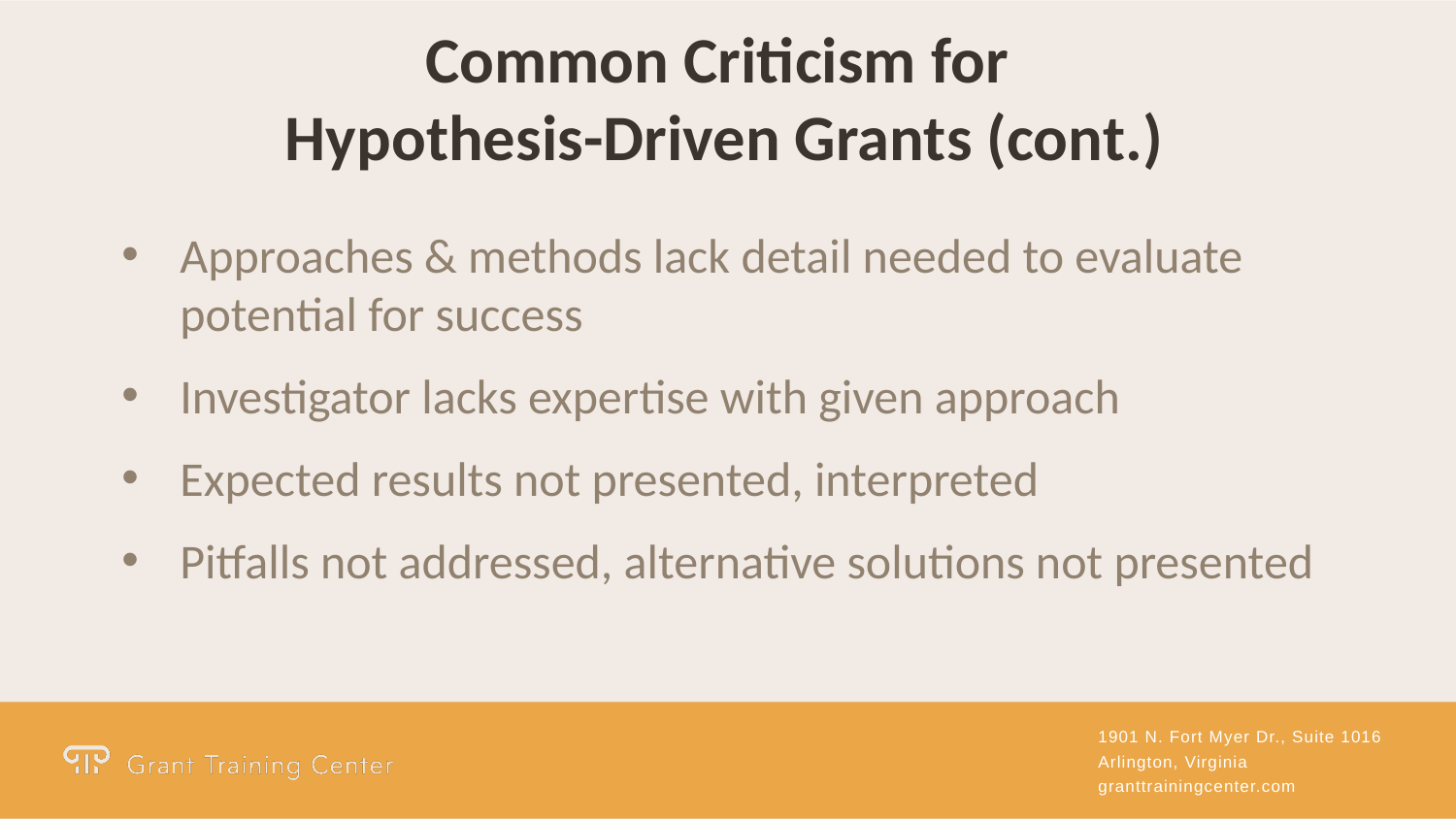

Common Criticism for
Hypothesis-Driven Grants (cont.)
Approaches & methods lack detail needed to evaluate potential for success
Investigator lacks expertise with given approach
Expected results not presented, interpreted
Pitfalls not addressed, alternative solutions not presented